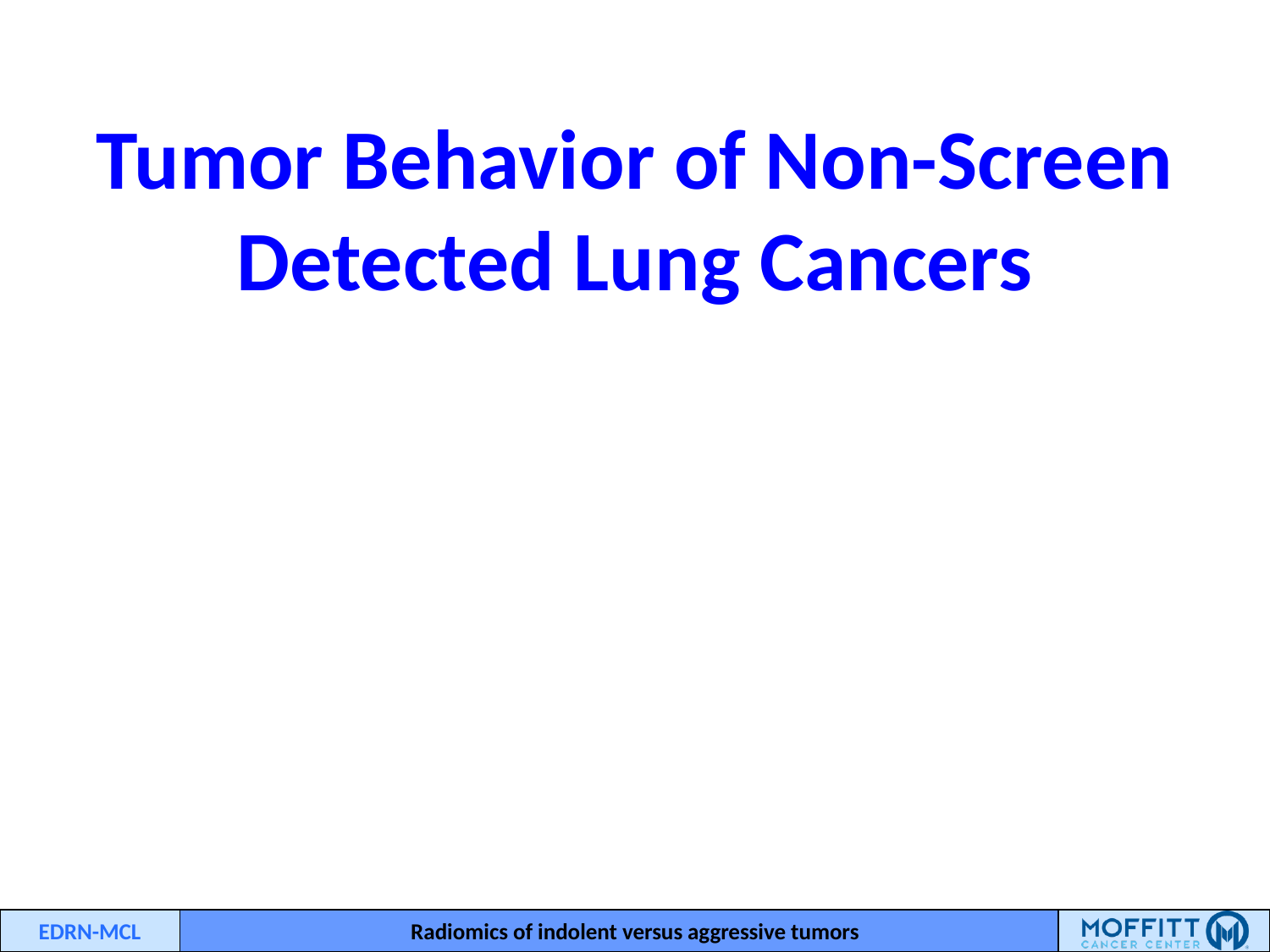

# Tumor Behavior of Non-Screen Detected Lung Cancers